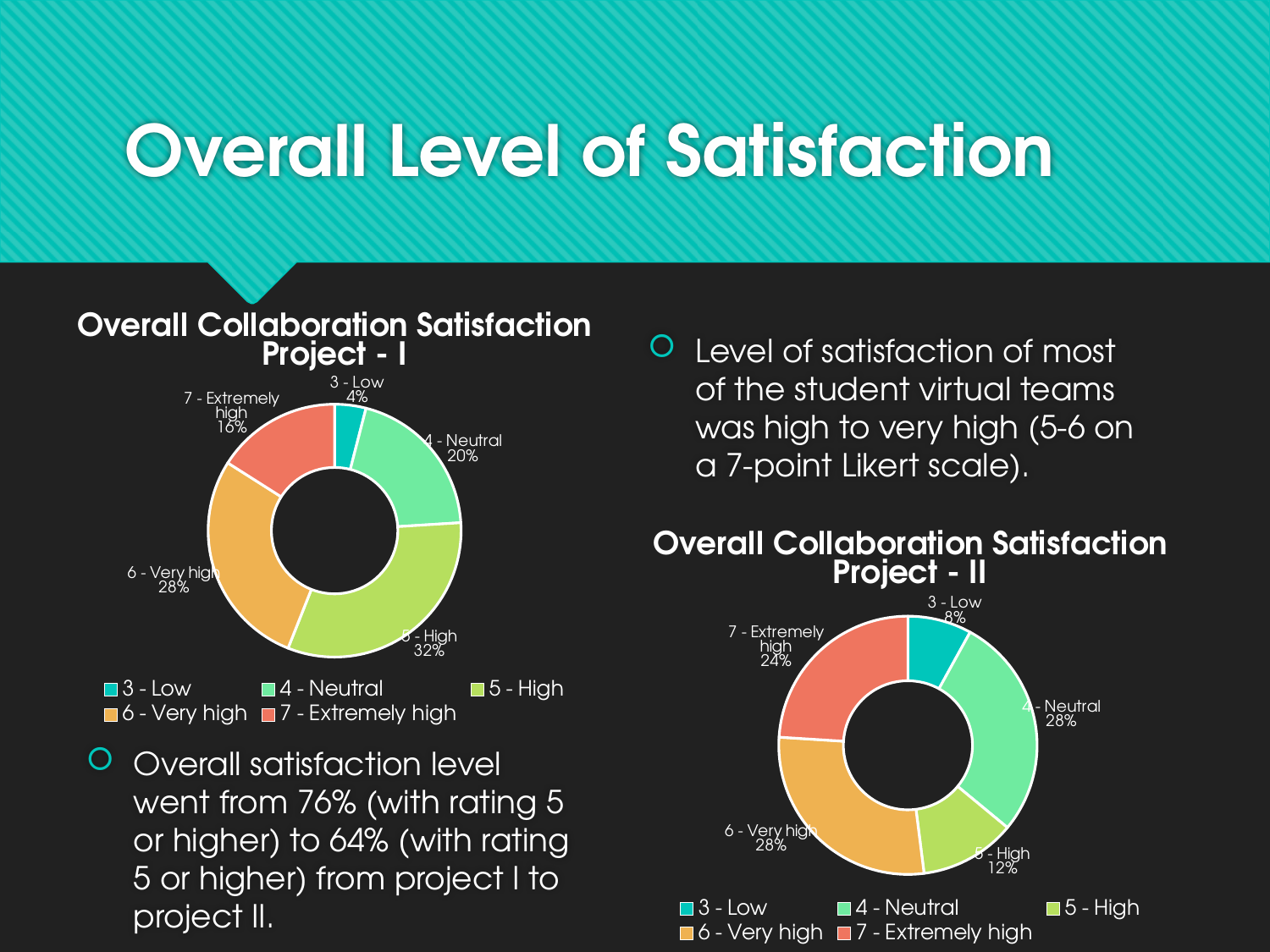

# Overall Level of Satisfaction

### Chart: Overall Collaboration Satisfaction Project - I

| Category |  |
|---|---|
| 3 - Low | 1.0 |
| 4 - Neutral | 5.0 |
| 5 - High | 8.0 |
| 6 - Very high | 7.0 |
| 7 - Extremely high | 4.0 |
Level of satisfaction of most of the student virtual teams was high to very high (5-6 on a 7-point Likert scale).

### Chart: Overall Collaboration Satisfaction Project - II

| Category |  |
|---|---|
| 3 - Low | 2.0 |
| 4 - Neutral | 7.0 |
| 5 - High | 3.0 |
| 6 - Very high | 7.0 |
| 7 - Extremely high | 6.0 |
Overall satisfaction level went from 76% (with rating 5 or higher) to 64% (with rating 5 or higher) from project I to project II.